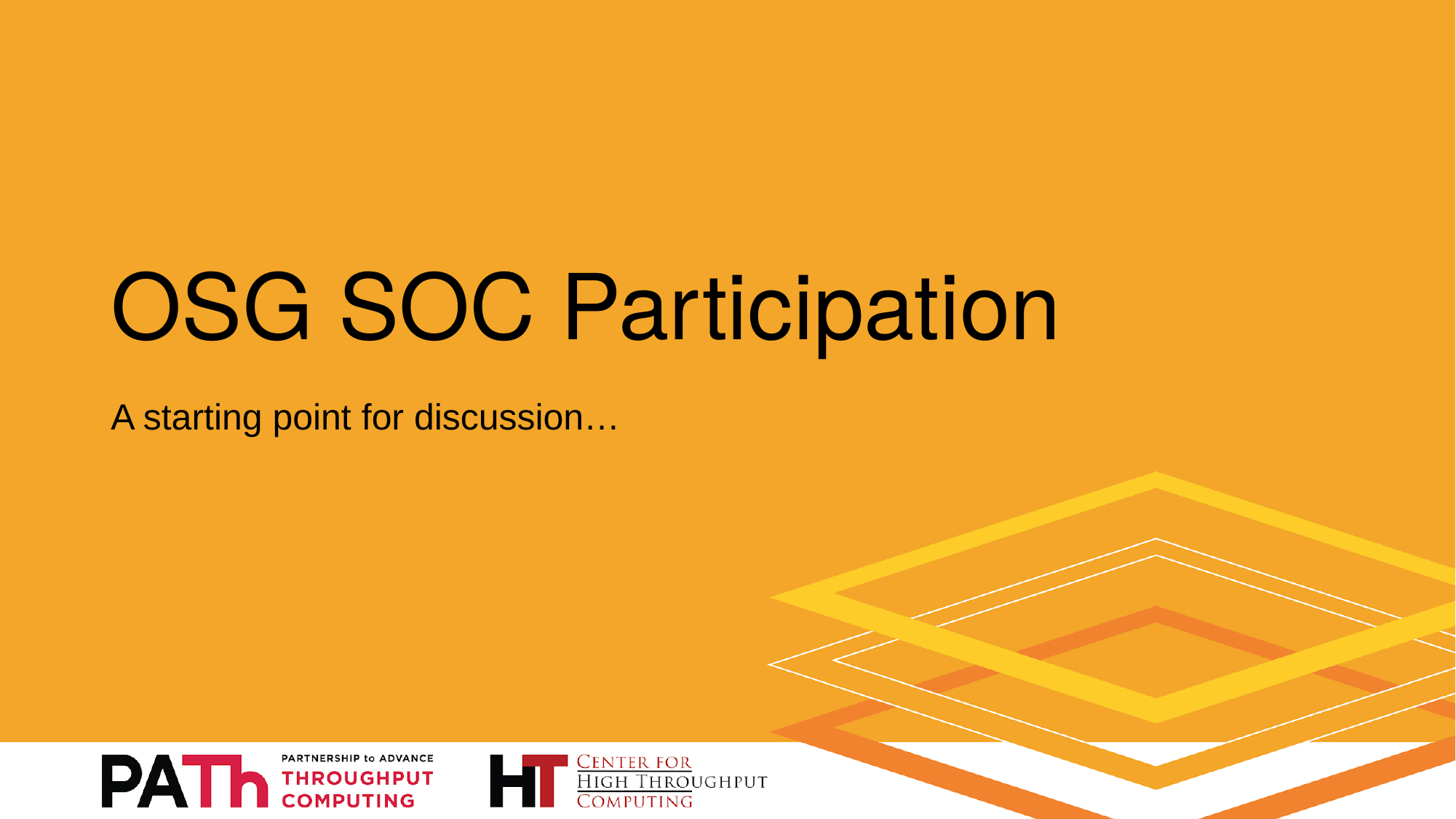

# OSG SOC Participation
A starting point for discussion…